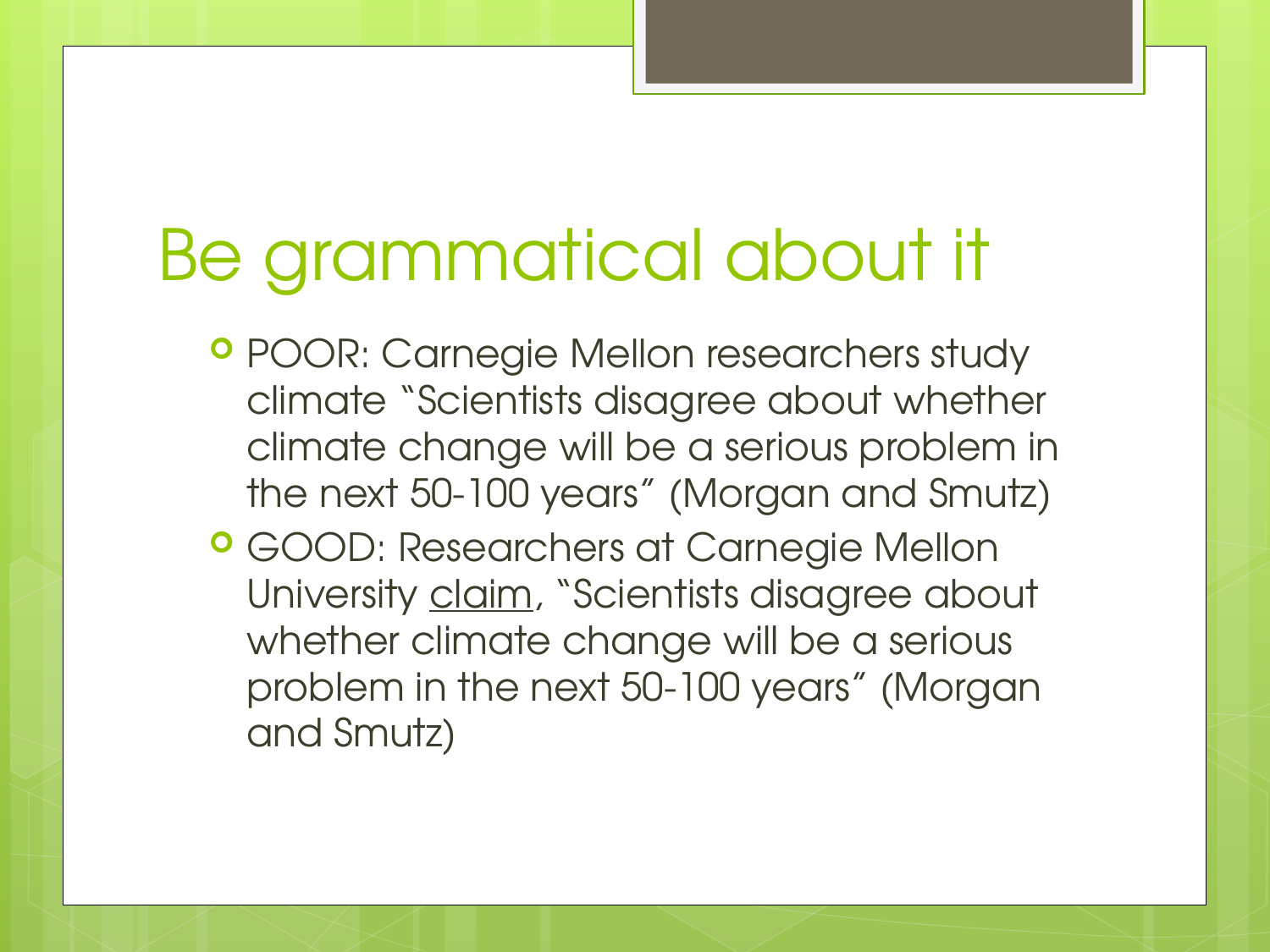

# Be grammatical about it
POOR: Carnegie Mellon researchers study climate “Scientists disagree about whether climate change will be a serious problem in the next 50-100 years” (Morgan and Smutz)
GOOD: Researchers at Carnegie Mellon University claim, “Scientists disagree about whether climate change will be a serious problem in the next 50-100 years” (Morgan and Smutz)